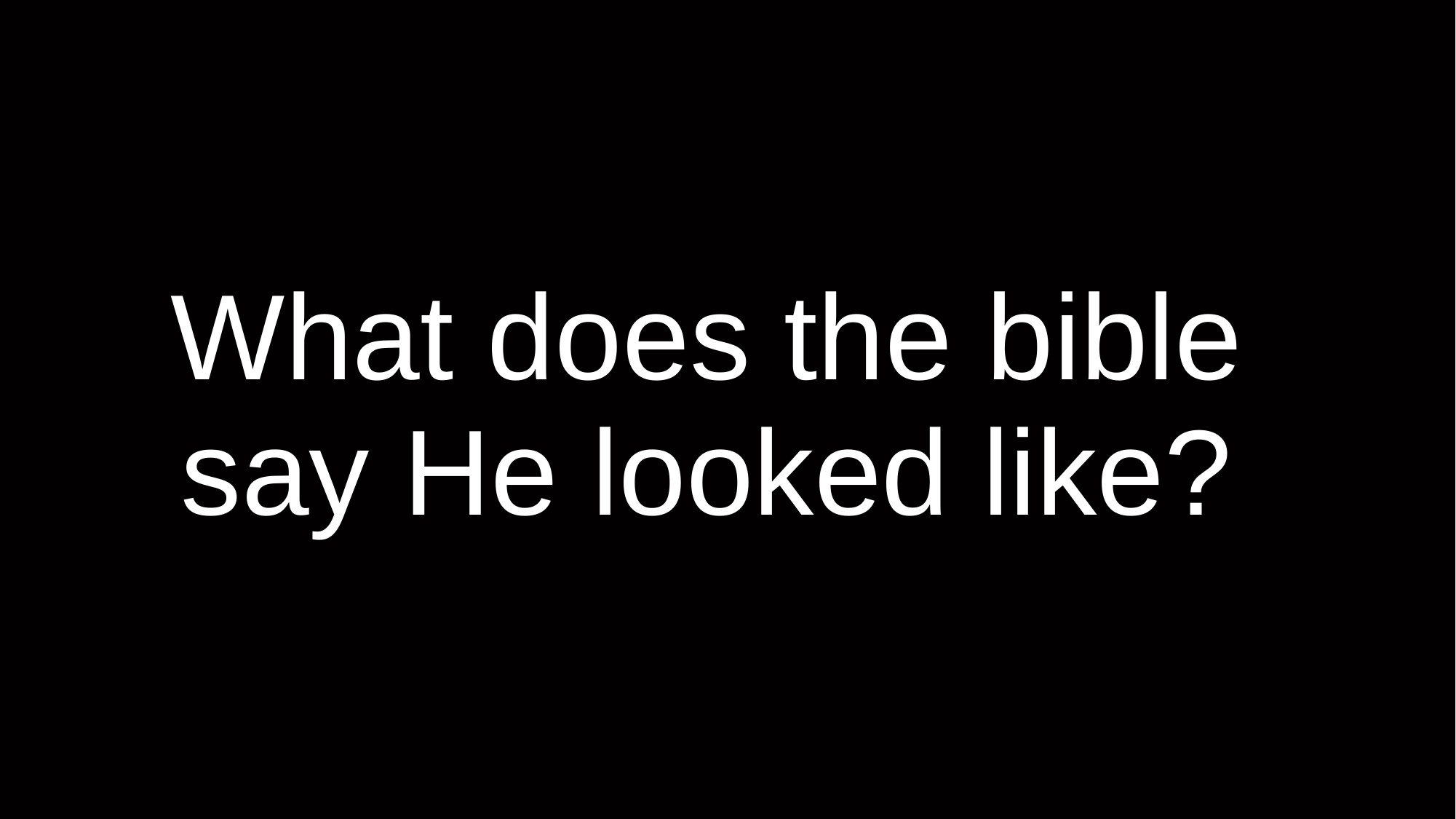

# What does the bible say He looked like?